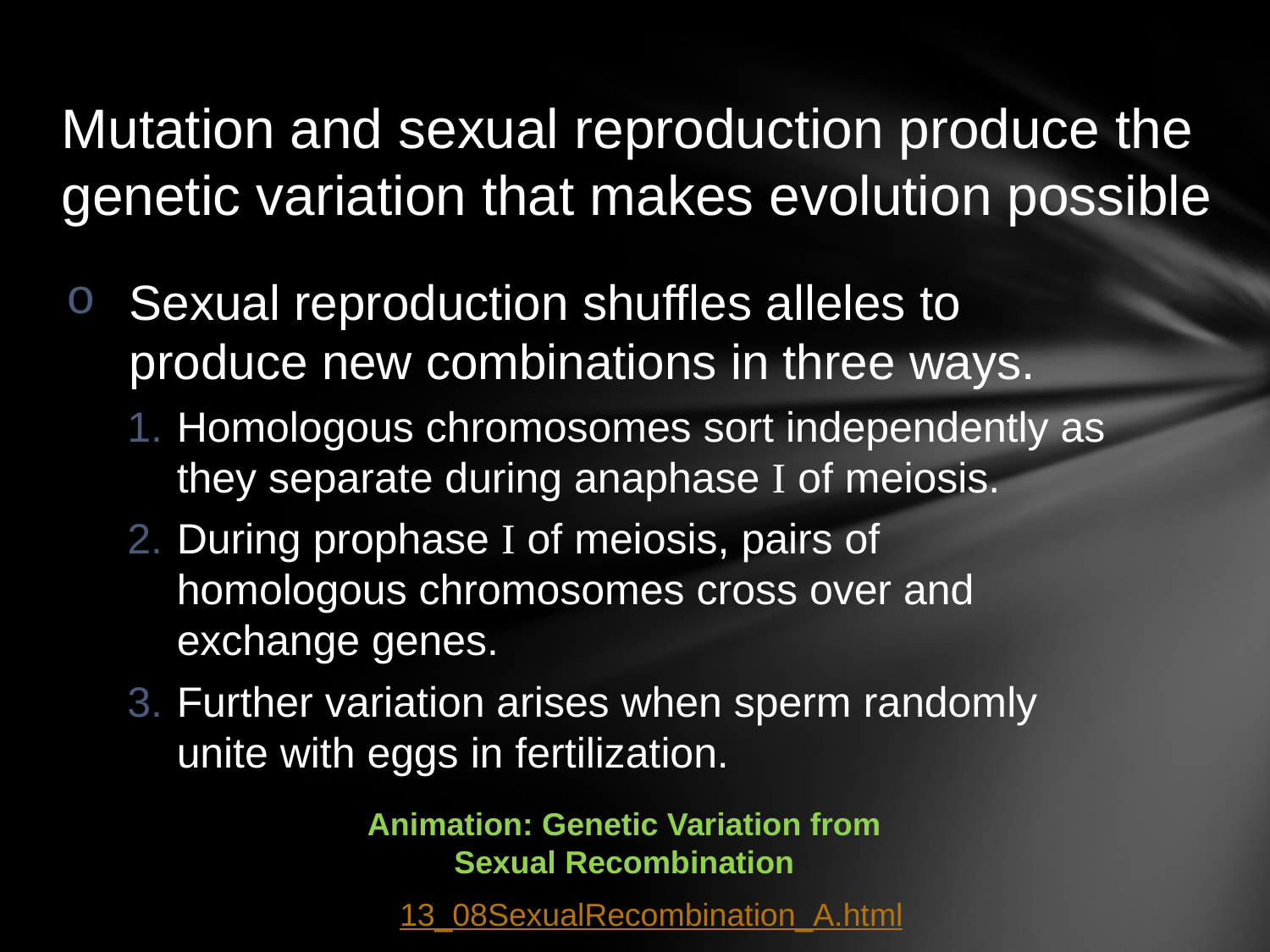

# Mutation and sexual reproduction produce the genetic variation that makes evolution possible
Sexual reproduction shuffles alleles to produce new combinations in three ways.
Homologous chromosomes sort independently as they separate during anaphase I of meiosis.
During prophase I of meiosis, pairs of homologous chromosomes cross over and exchange genes.
Further variation arises when sperm randomly unite with eggs in fertilization.

Animation: Genetic Variation from Sexual Recombination
13_08SexualRecombination_A.html